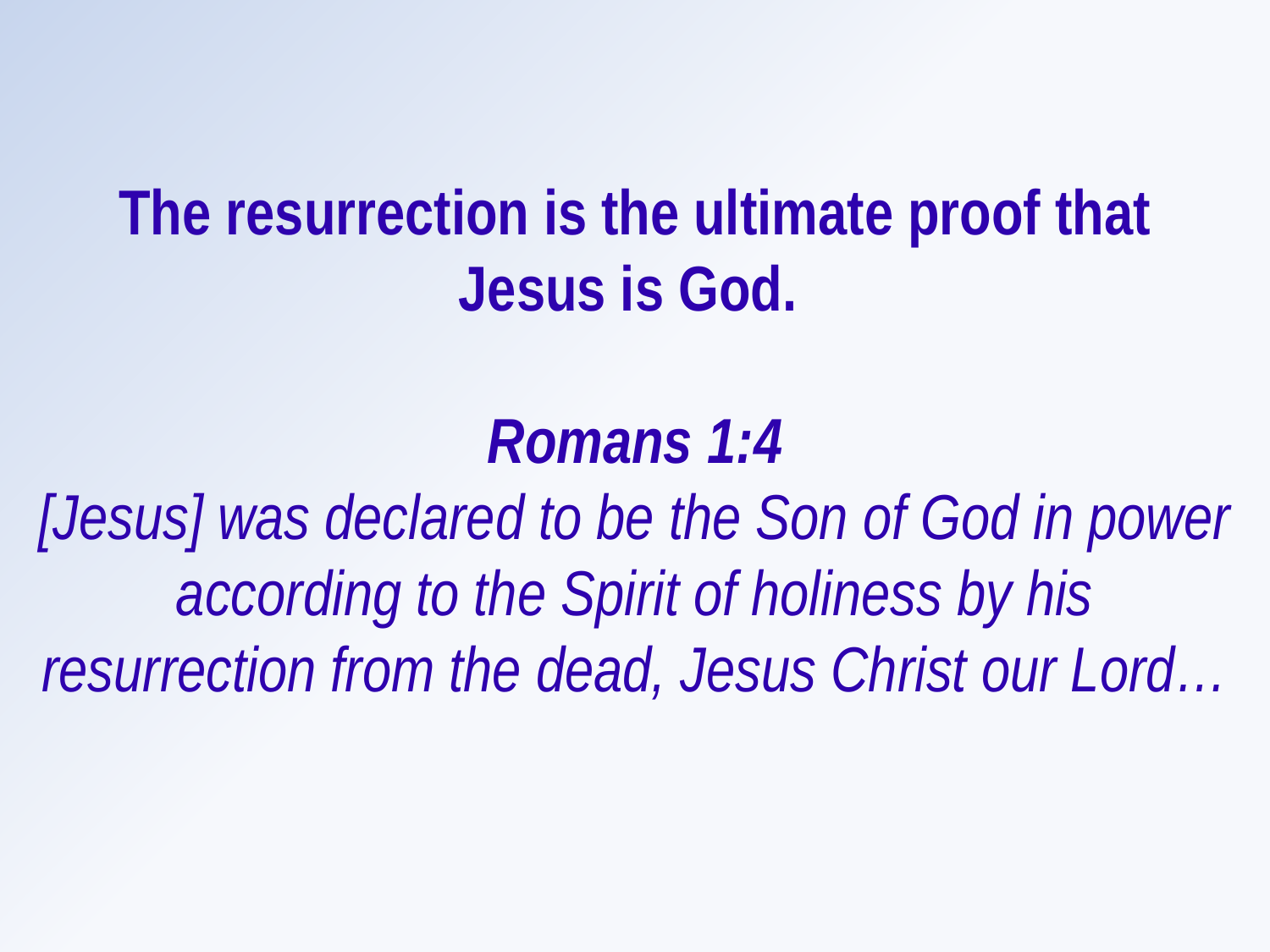

The resurrection is the ultimate proof that Jesus is God.

Romans 1:4
[Jesus] was declared to be the Son of God in power according to the Spirit of holiness by his resurrection from the dead, Jesus Christ our Lord…